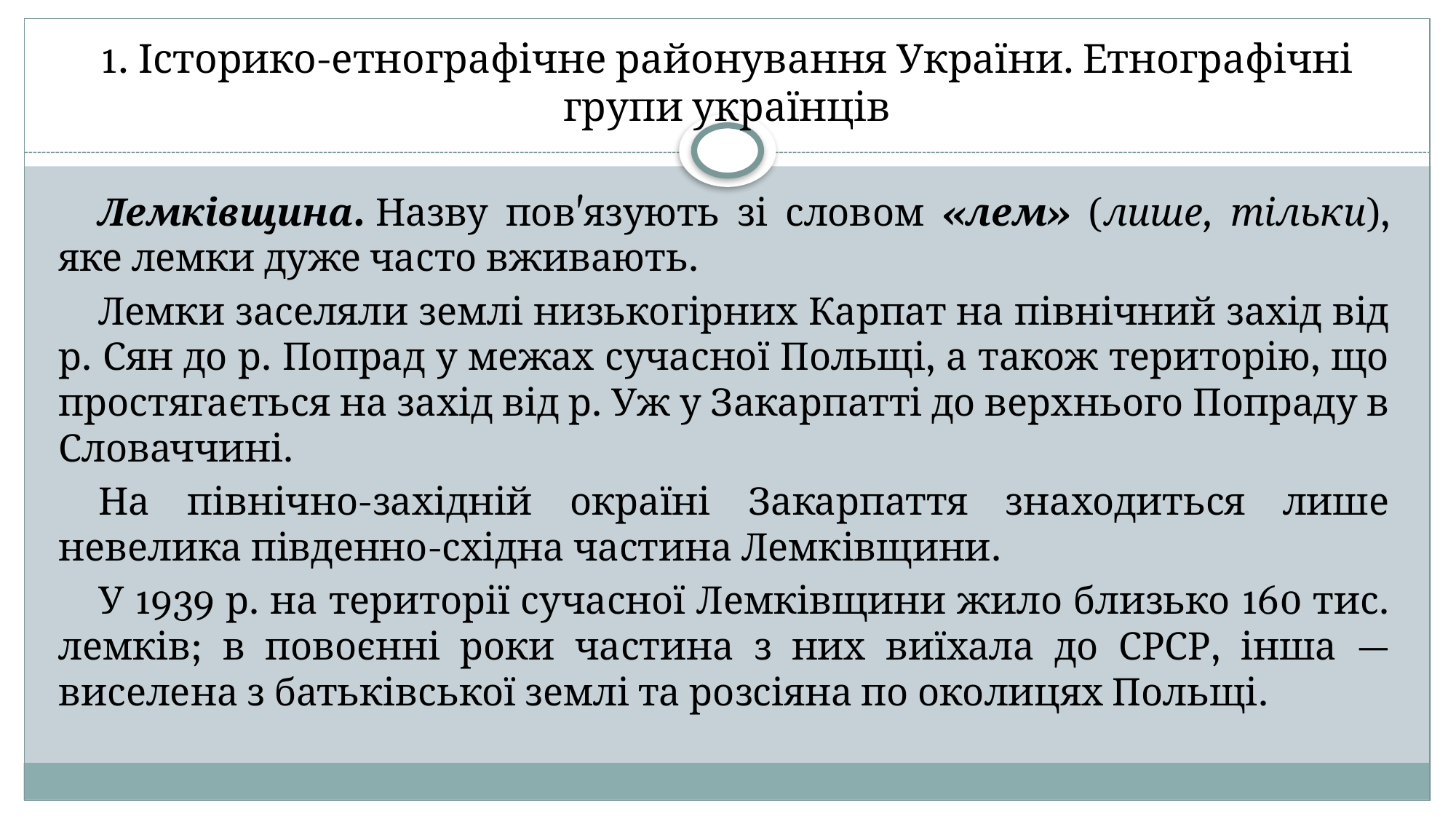

# 1. Історико-етнографічне районування України. Етнографічні групи українців
Лемківщина. Назву пов'язують зі словом «лем» (лише, тільки), яке лемки дуже часто вживають.
Лемки заселяли землі низькогірних Карпат на північний захід від р. Сян до р. Попрад у межах сучасної Польщі, а також територію, що простягається на захід від р. Уж у Закарпатті до верхнього Попраду в Словаччині.
На північно-західній окраїні Закарпаття знаходиться лише невелика південно-східна частина Лемківщини.
У 1939 р. на території сучасної Лемківщини жило близько 160 тис. лемків; в повоєнні роки частина з них виїхала до СРСР, інша — виселена з батьківської землі та розсіяна по околицях Польщі.